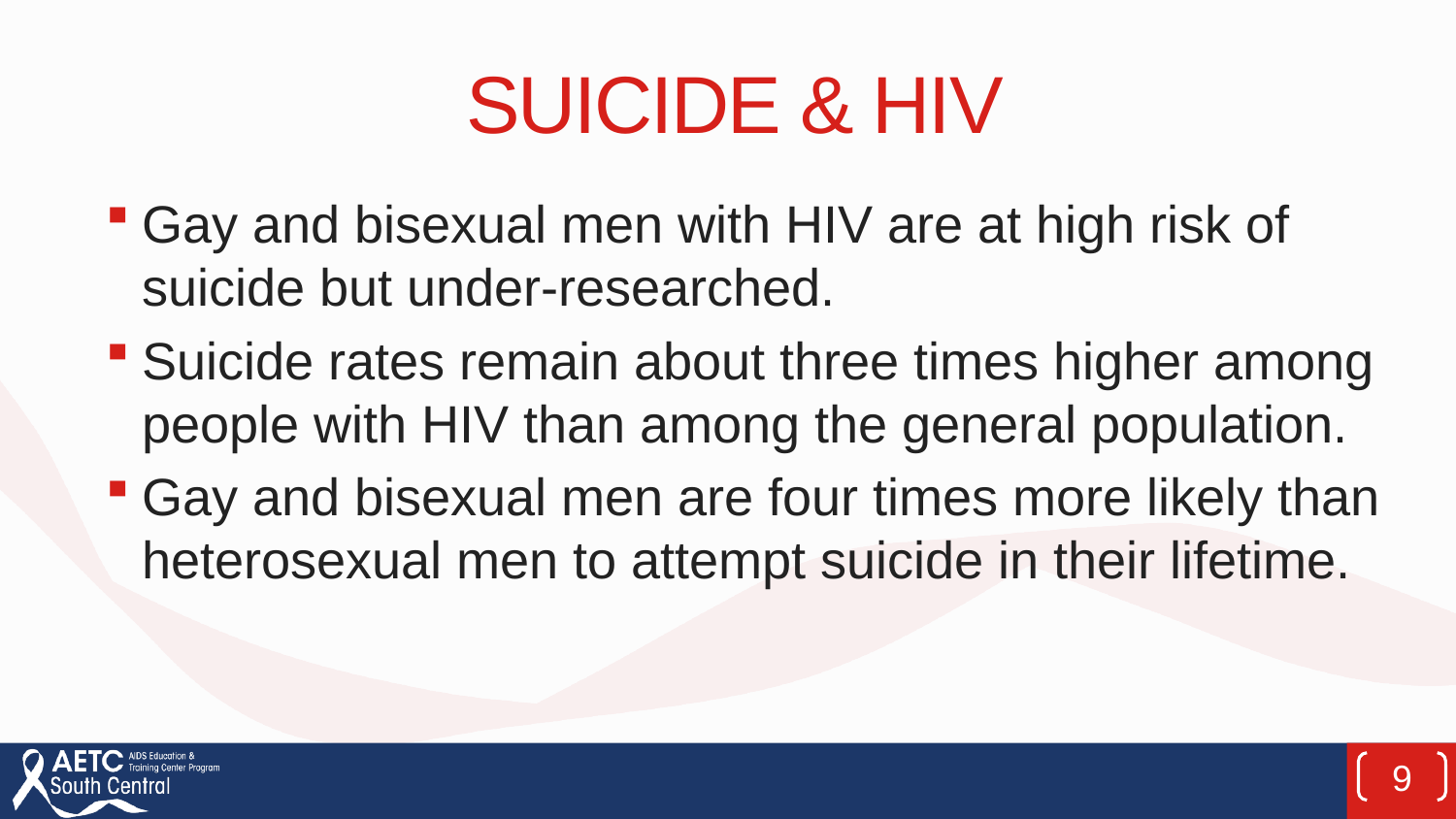

# SUICIDE & HIV
Gay and bisexual men with HIV are at high risk of suicide but under-researched.
Suicide rates remain about three times higher among people with HIV than among the general population.
Gay and bisexual men are four times more likely than heterosexual men to attempt suicide in their lifetime.

9